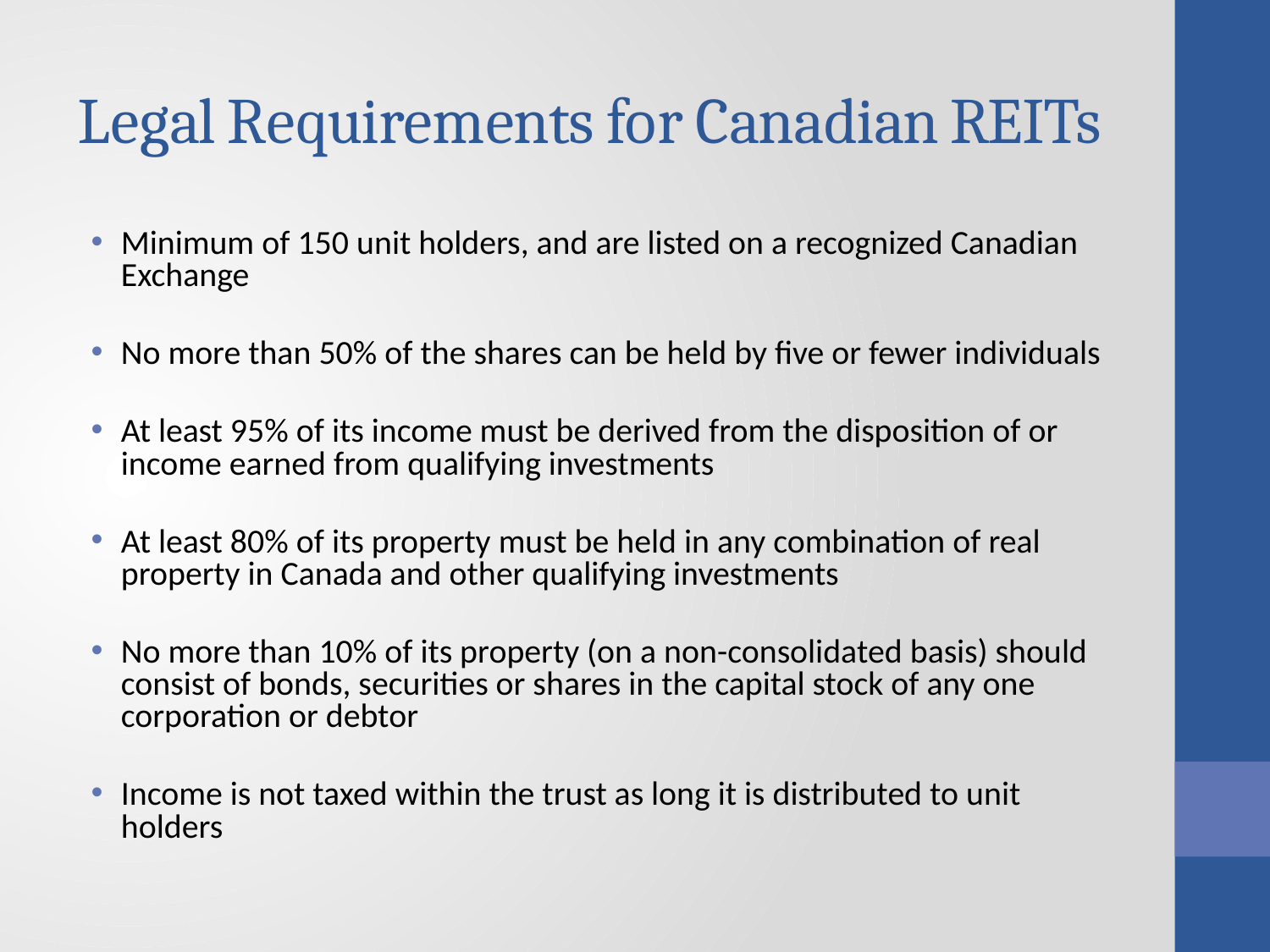

# Legal Requirements for Canadian REITs
Minimum of 150 unit holders, and are listed on a recognized Canadian Exchange

No more than 50% of the shares can be held by five or fewer individuals

At least 95% of its income must be derived from the disposition of or income earned from qualifying investments

At least 80% of its property must be held in any combination of real property in Canada and other qualifying investments

No more than 10% of its property (on a non-consolidated basis) should consist of bonds, securities or shares in the capital stock of any one corporation or debtor

Income is not taxed within the trust as long it is distributed to unit holders